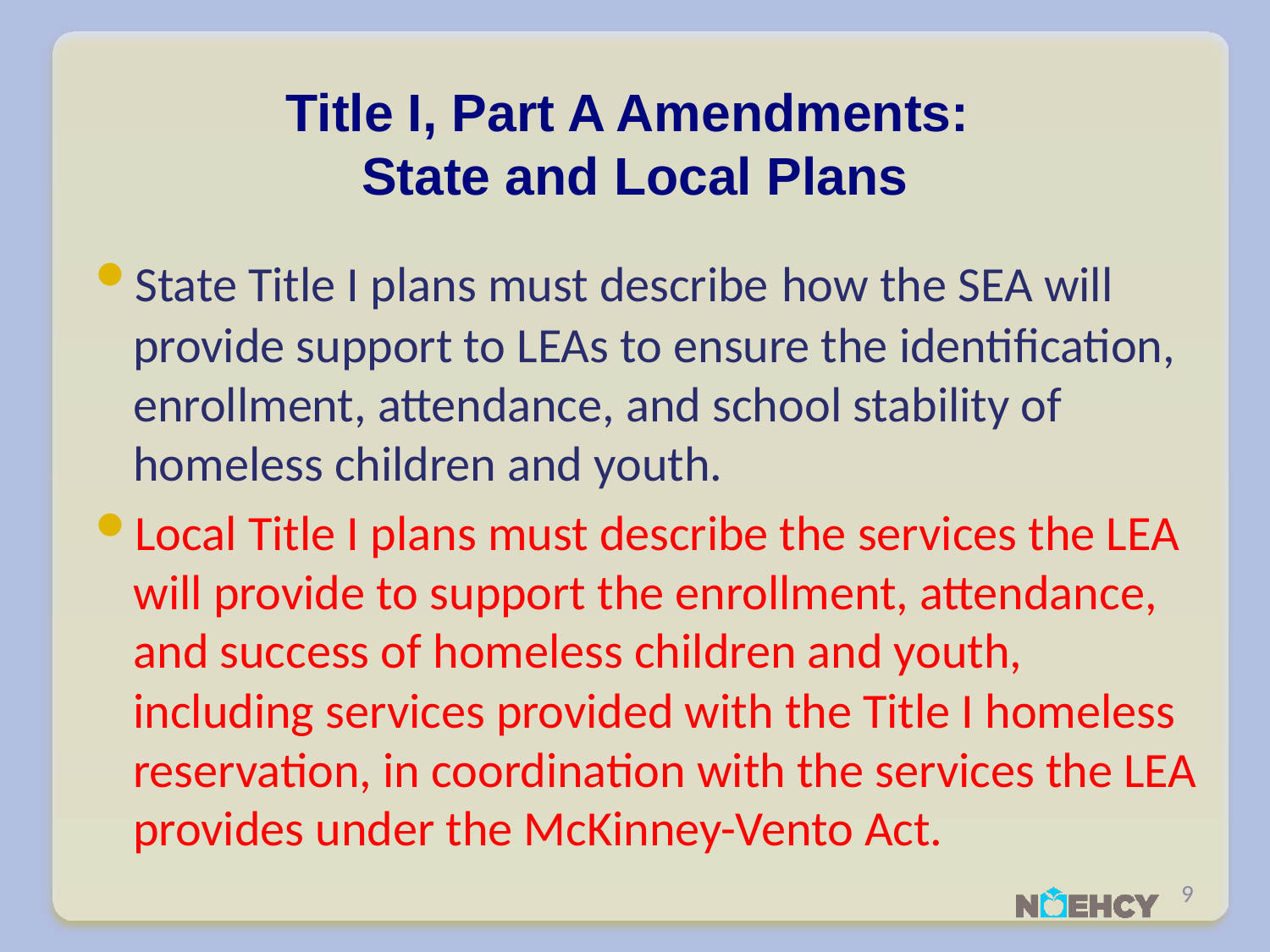

# Title I, Part A Amendments: State and Local Plans
State Title I plans must describe how the SEA will provide support to LEAs to ensure the identification, enrollment, attendance, and school stability of homeless children and youth.
Local Title I plans must describe the services the LEA will provide to support the enrollment, attendance, and success of homeless children and youth, including services provided with the Title I homeless reservation, in coordination with the services the LEA provides under the McKinney-Vento Act.

9